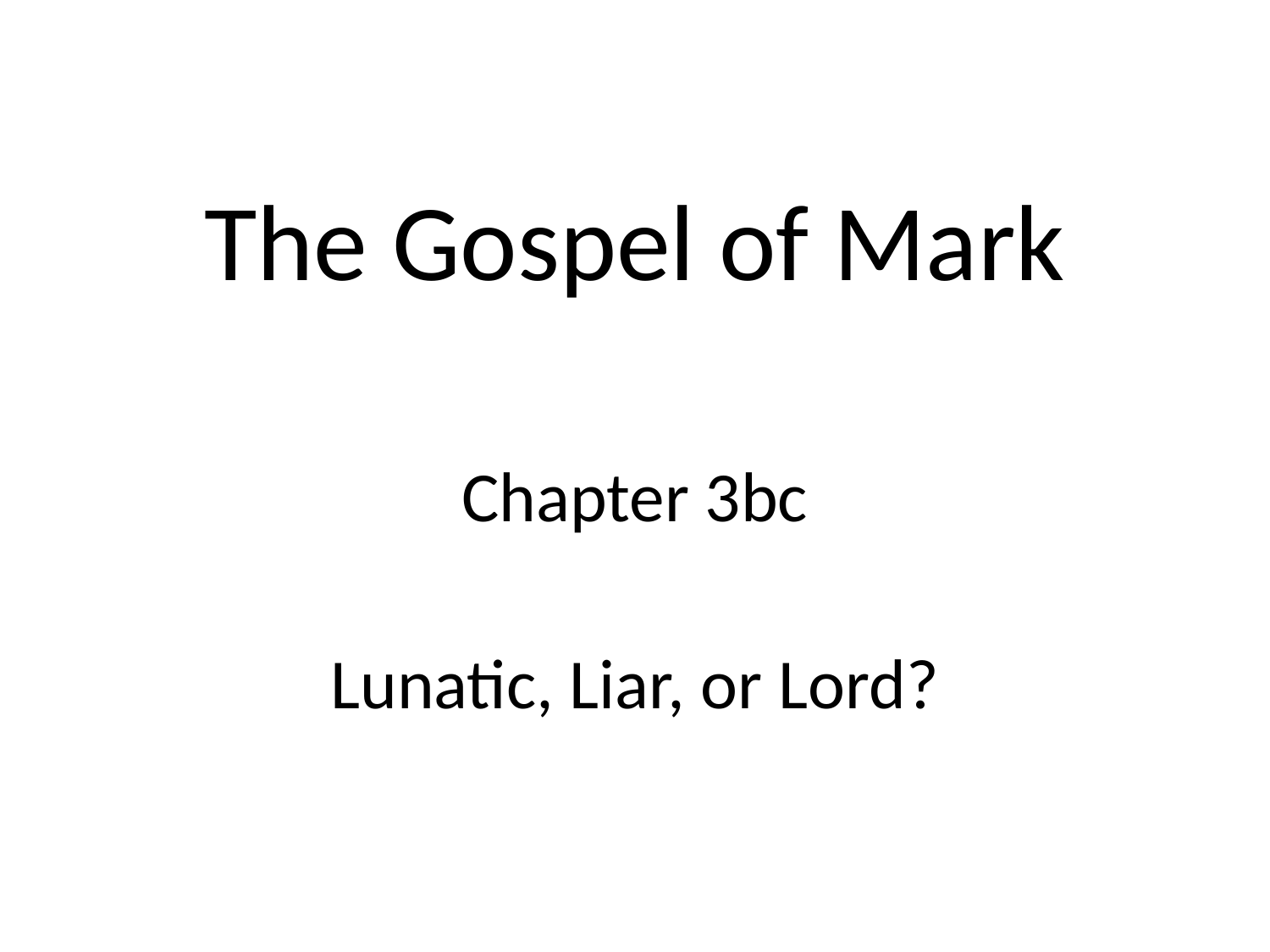

# The Gospel of Mark
Chapter 3bc

Lunatic, Liar, or Lord?